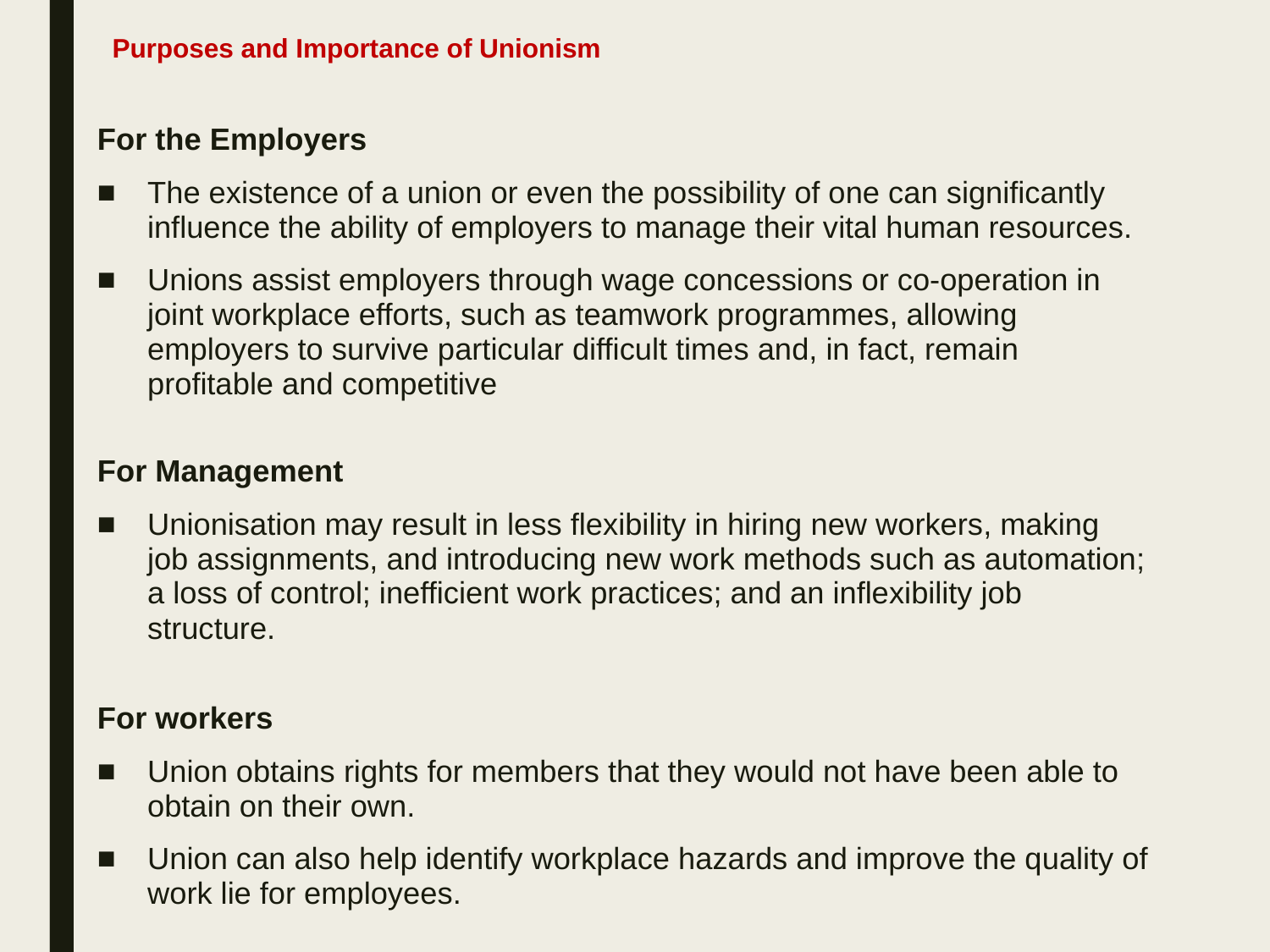

# Purposes and Importance of Unionism
For the Employers
The existence of a union or even the possibility of one can significantly influence the ability of employers to manage their vital human resources.
﻿Unions assist employers through wage concessions or co-operation in joint workplace efforts, such as teamwork programmes, allowing employers to survive particular difficult times and, in fact, remain profitable and competitive

For Management
Unionisation may result in less flexibility in hiring new workers, making job assignments, and introducing new work methods such as automation; a loss of control; inefficient work practices; and an inflexibility job structure.

For workers
Union obtains rights for members that they would not have been able to obtain on their own.
Union can also help identify workplace hazards and improve the quality of work lie for employees.